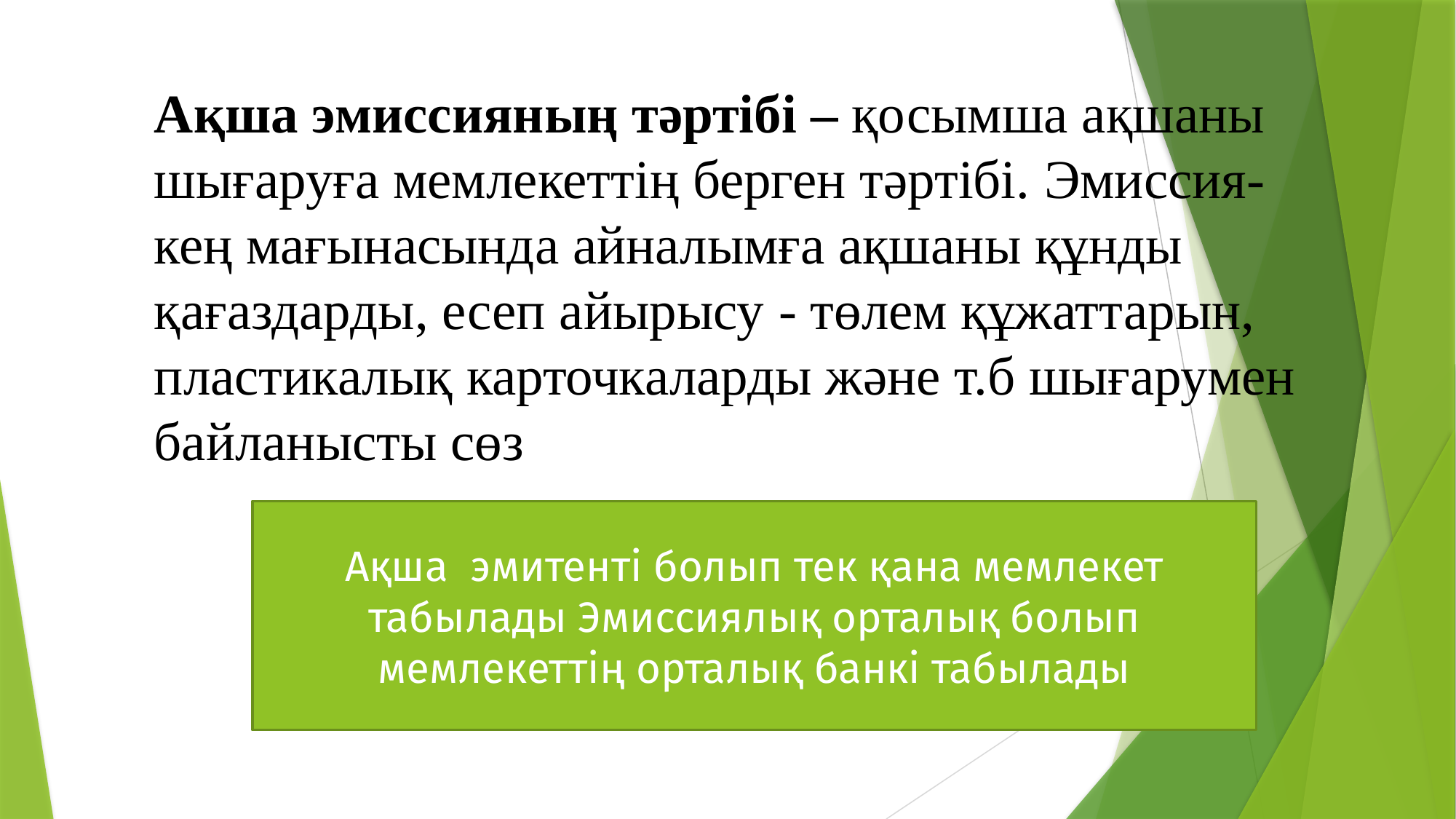

Ақша эмиссияның тәртібі – қосымша ақшаны шығаруға мемлекеттің берген тәртібі. Эмиссия-кең мағынасында айналымға ақшаны құнды қағаздарды, есеп айырысу - төлем құжаттарын, пластикалық карточкаларды және т.б шығарумен байланысты сөз

Ақша  эмитенті болып тек қана мемлекет табылады Эмиссиялық орталық болып мемлекеттің орталық банкі табылады